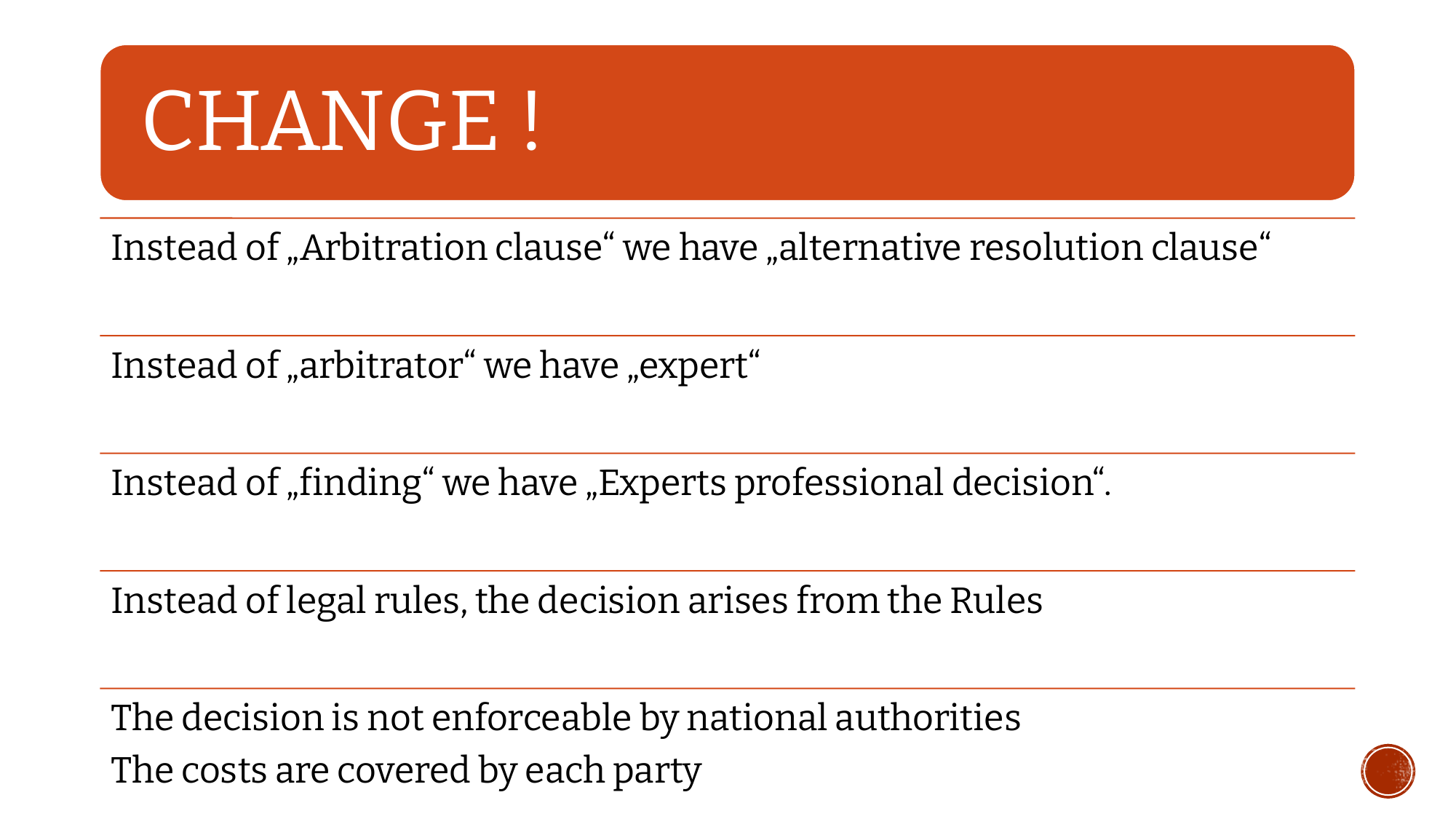

CHANGE !
Instead of „Arbitration clause“ we have „alternative resolution clause“
Instead of „arbitrator“ we have „expert“
Instead of „finding“ we have „Experts professional decision“.
Instead of legal rules, the decision arises from the Rules
The decision is not enforceable by national authorities
The costs are covered by each party